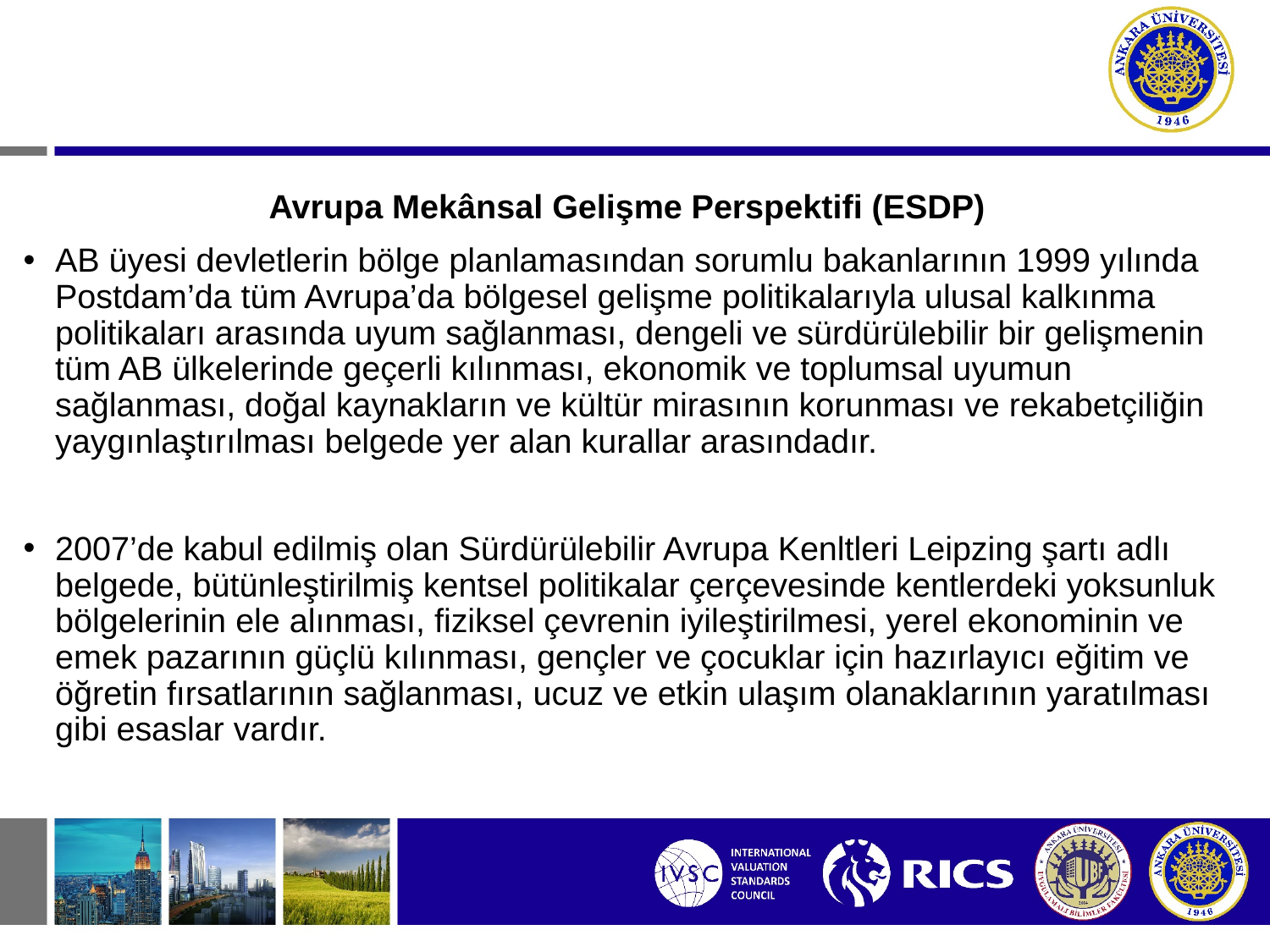

Avrupa Mekânsal Gelişme Perspektifi (ESDP)
AB üyesi devletlerin bölge planlamasından sorumlu bakanlarının 1999 yılında Postdam’da tüm Avrupa’da bölgesel gelişme politikalarıyla ulusal kalkınma politikaları arasında uyum sağlanması, dengeli ve sürdürülebilir bir gelişmenin tüm AB ülkelerinde geçerli kılınması, ekonomik ve toplumsal uyumun sağlanması, doğal kaynakların ve kültür mirasının korunması ve rekabetçiliğin yaygınlaştırılması belgede yer alan kurallar arasındadır.

2007’de kabul edilmiş olan Sürdürülebilir Avrupa Kenltleri Leipzing şartı adlı belgede, bütünleştirilmiş kentsel politikalar çerçevesinde kentlerdeki yoksunluk bölgelerinin ele alınması, fiziksel çevrenin iyileştirilmesi, yerel ekonominin ve emek pazarının güçlü kılınması, gençler ve çocuklar için hazırlayıcı eğitim ve öğretin fırsatlarının sağlanması, ucuz ve etkin ulaşım olanaklarının yaratılması gibi esaslar vardır.